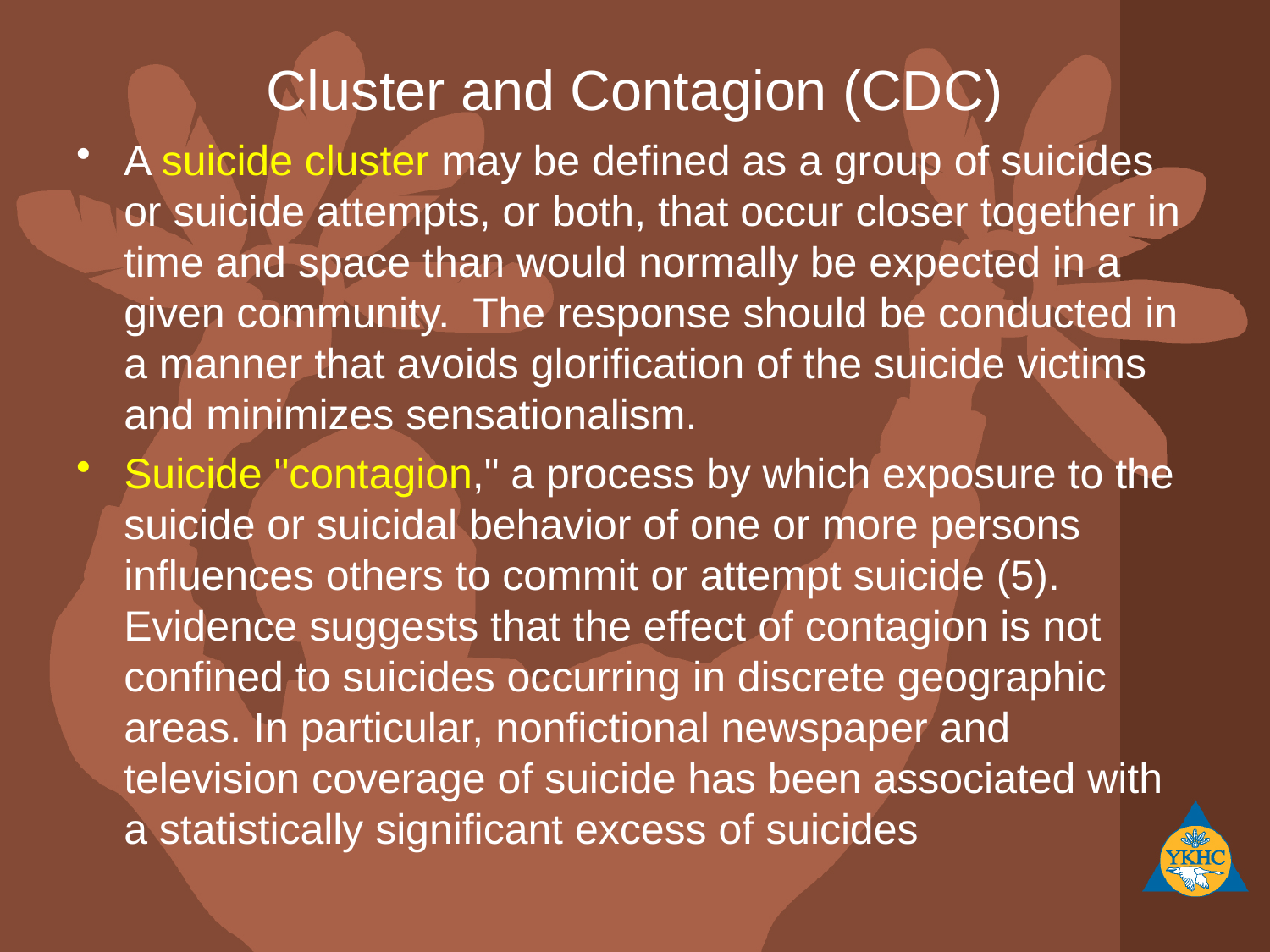

# Cluster and Contagion (CDC)
A suicide cluster may be defined as a group of suicides or suicide attempts, or both, that occur closer together in time and space than would normally be expected in a given community.  The response should be conducted in a manner that avoids glorification of the suicide victims and minimizes sensationalism.
Suicide "contagion," a process by which exposure to the suicide or suicidal behavior of one or more persons influences others to commit or attempt suicide (5). Evidence suggests that the effect of contagion is not confined to suicides occurring in discrete geographic areas. In particular, nonfictional newspaper and television coverage of suicide has been associated with a statistically significant excess of suicides